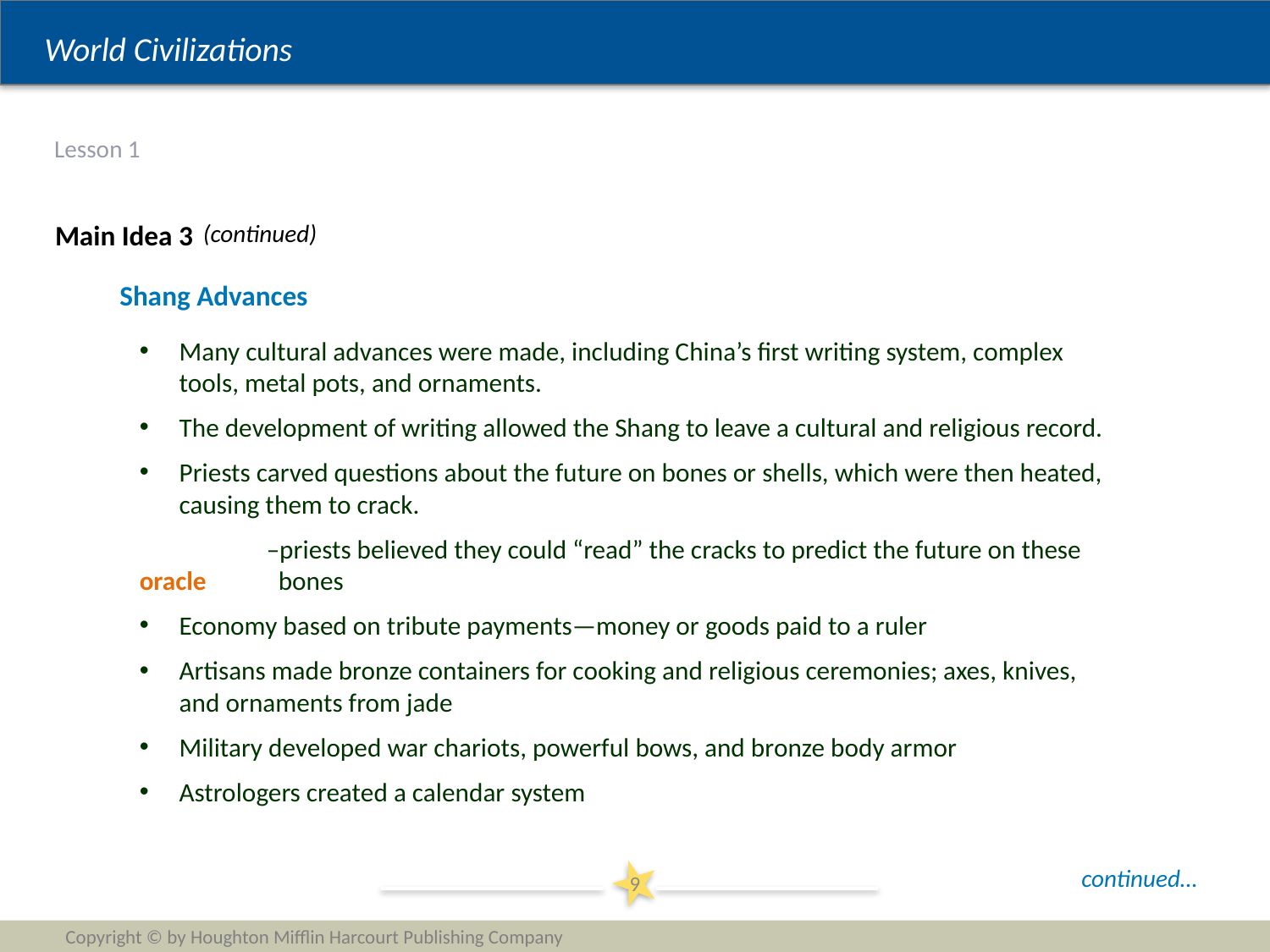

# Lesson 1
Main Idea 3
(continued)
Shang Advances
Many cultural advances were made, including China’s first writing system, complex tools, metal pots, and ornaments.
The development of writing allowed the Shang to leave a cultural and religious record.
Priests carved questions about the future on bones or shells, which were then heated, causing them to crack.
	–priests believed they could “read” the cracks to predict the future on these oracle  	  bones
Economy based on tribute payments—money or goods paid to a ruler
Artisans made bronze containers for cooking and religious ceremonies; axes, knives, and ornaments from jade
Military developed war chariots, powerful bows, and bronze body armor
Astrologers created a calendar system

continued…
9
Copyright © by Houghton Mifflin Harcourt Publishing Company